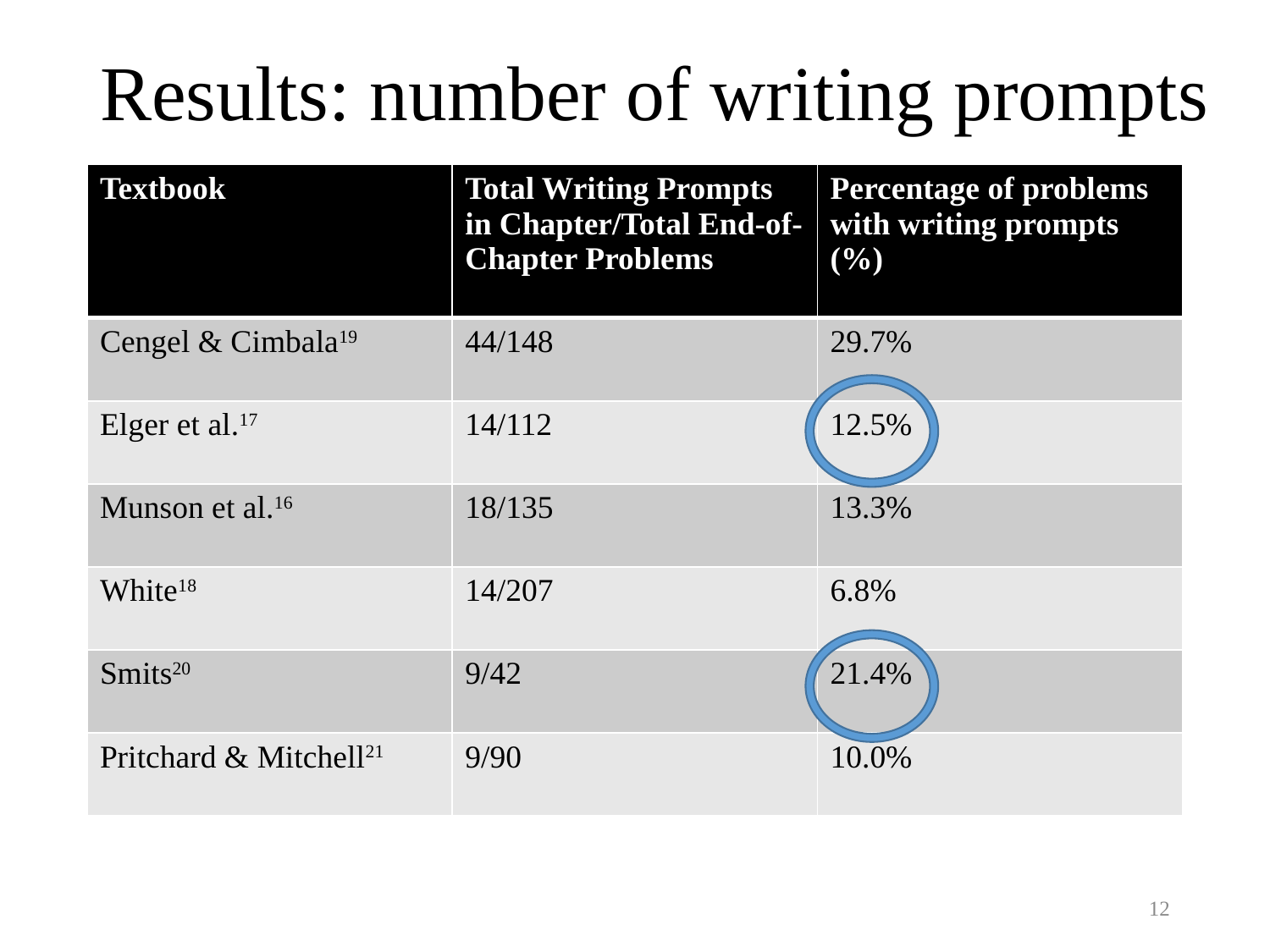

# Results: number of writing prompts
| Textbook | Total Writing Prompts in Chapter/Total End-of-Chapter Problems | Percentage of problems with writing prompts (%) |
| --- | --- | --- |
| Cengel & Cimbala19 | 44/148 | 29.7% |
| Elger et al.17 | 14/112 | 12.5% |
| Munson et al.16 | 18/135 | 13.3% |
| White18 | 14/207 | 6.8% |
| Smits20 | 9/42 | 21.4% |
| Pritchard & Mitchell21 | 9/90 | 10.0% |

12